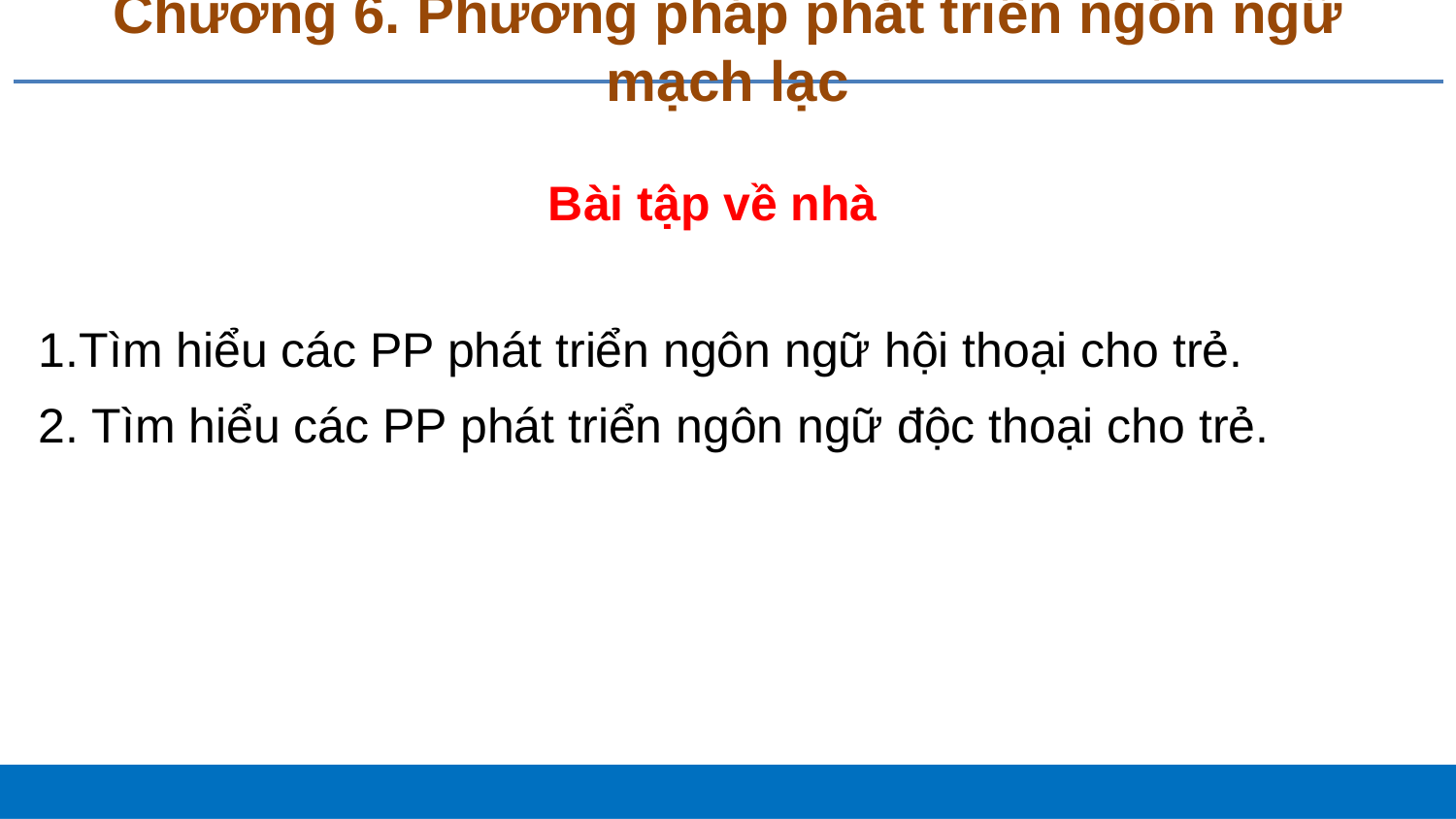

# Chương 6. Phương pháp phát triển ngôn ngữ mạch lạc

			Bài tập về nhà

1.Tìm hiểu các PP phát triển ngôn ngữ hội thoại cho trẻ.
2. Tìm hiểu các PP phát triển ngôn ngữ độc thoại cho trẻ.